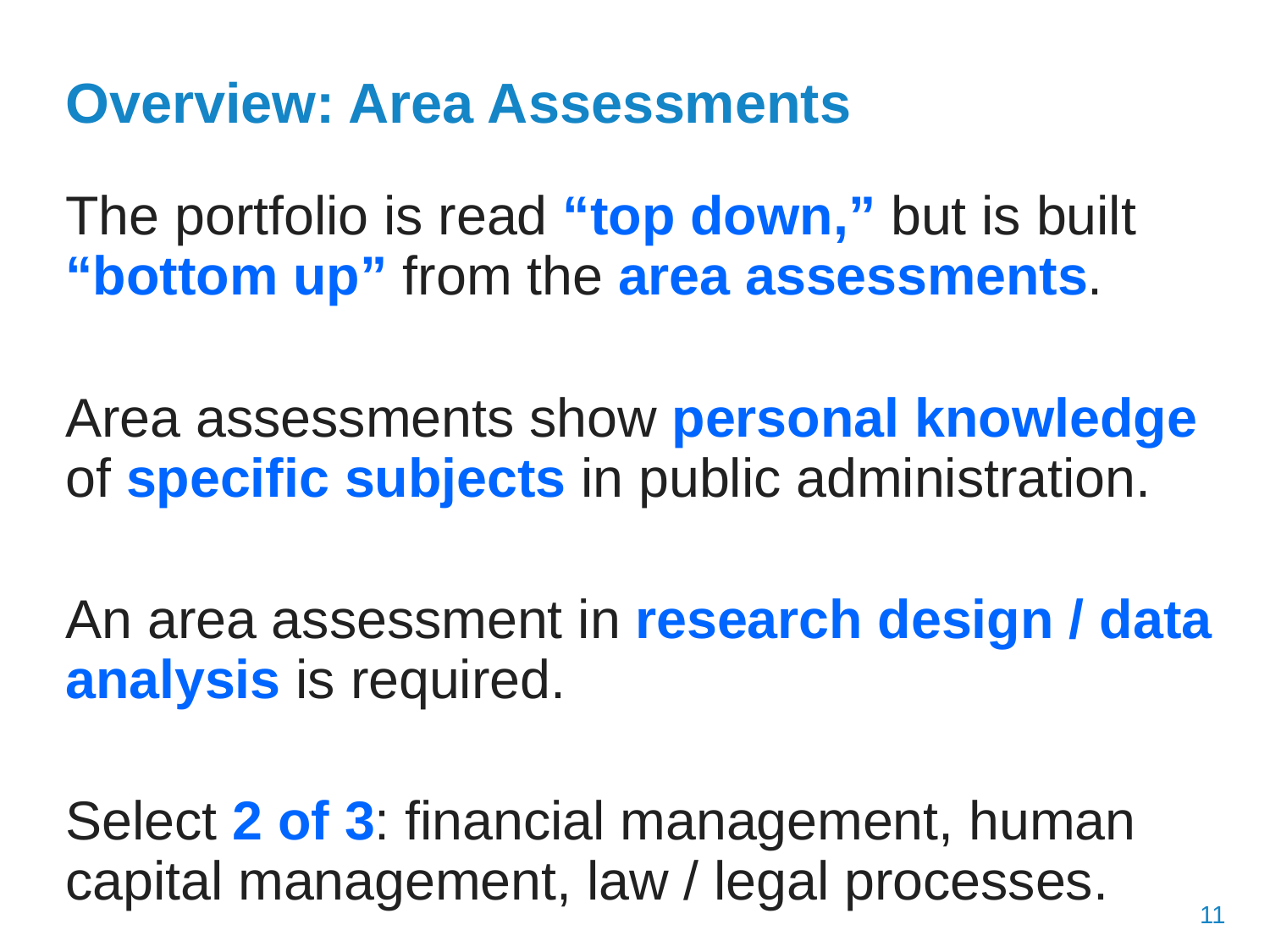

# Overview: Area Assessments
The portfolio is read “top down,” but is built  “bottom up” from the area assessments.

Area assessments show personal knowledge of specific subjects in public administration.

An area assessment in research design / data analysis is required.

Select 2 of 3: financial management, human capital management, law / legal processes.

11